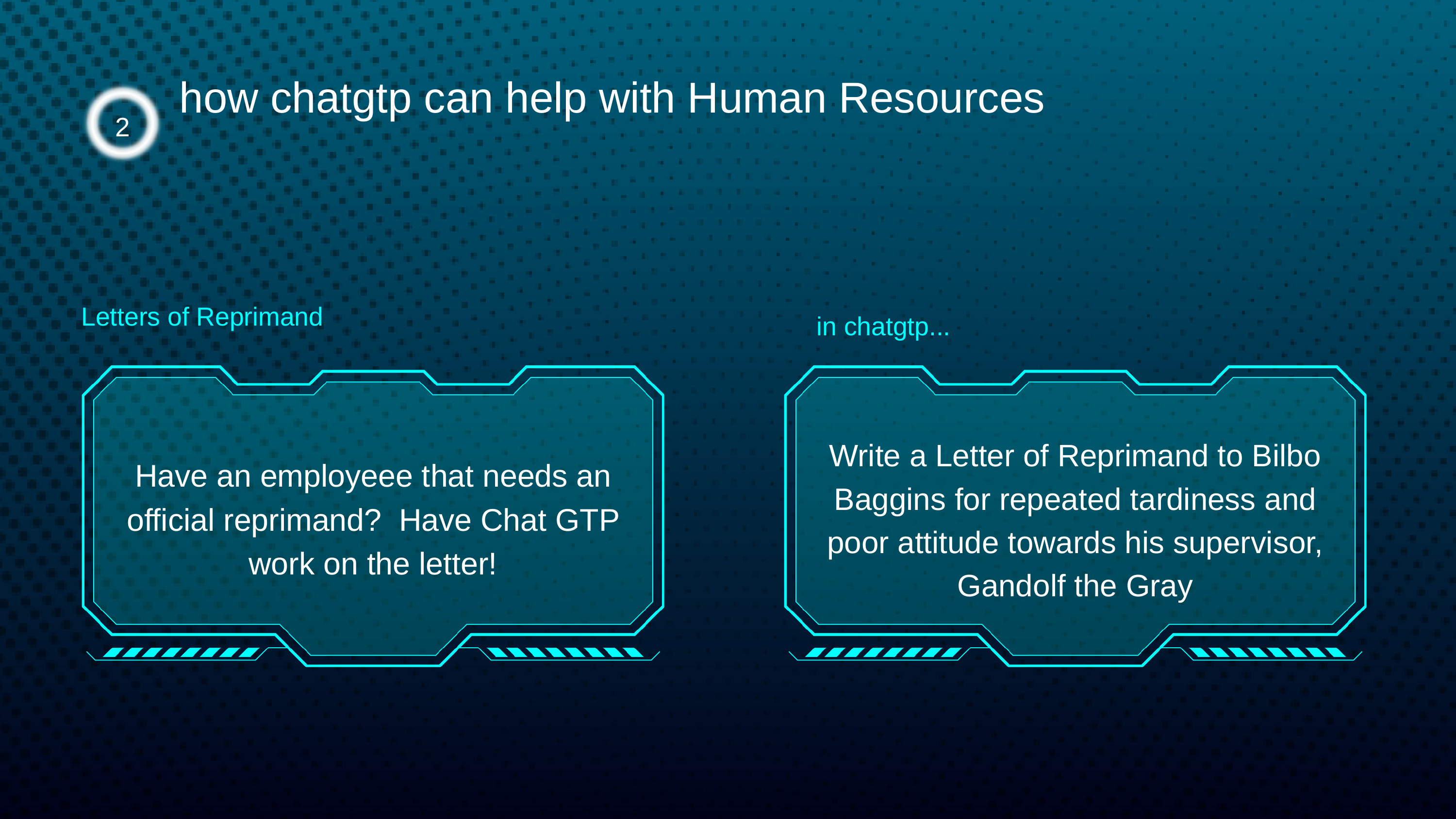

how chatgtp can help with Human Resources

2
Letters of Reprimand
in chatgtp...

Write a Letter of Reprimand to Bilbo Baggins for repeated tardiness and poor attitude towards his supervisor, Gandolf the Gray
Have an employeee that needs an official reprimand?  Have Chat GTP work on the letter!